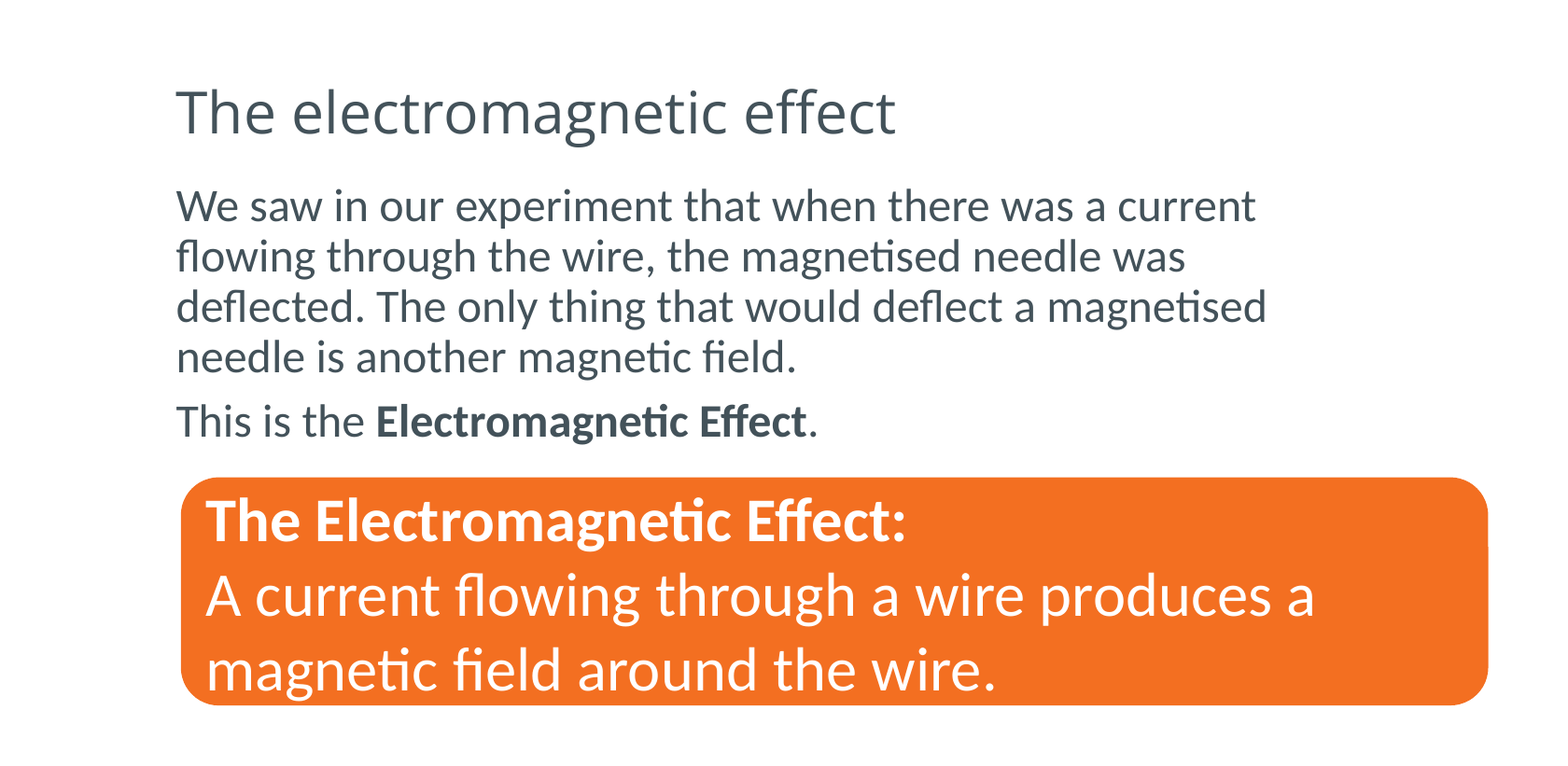

# The electromagnetic effect
We saw in our experiment that when there was a current flowing through the wire, the magnetised needle was deflected. The only thing that would deflect a magnetised needle is another magnetic field.
This is the Electromagnetic Effect.
The Electromagnetic Effect:
A current flowing through a wire produces a magnetic field around the wire.